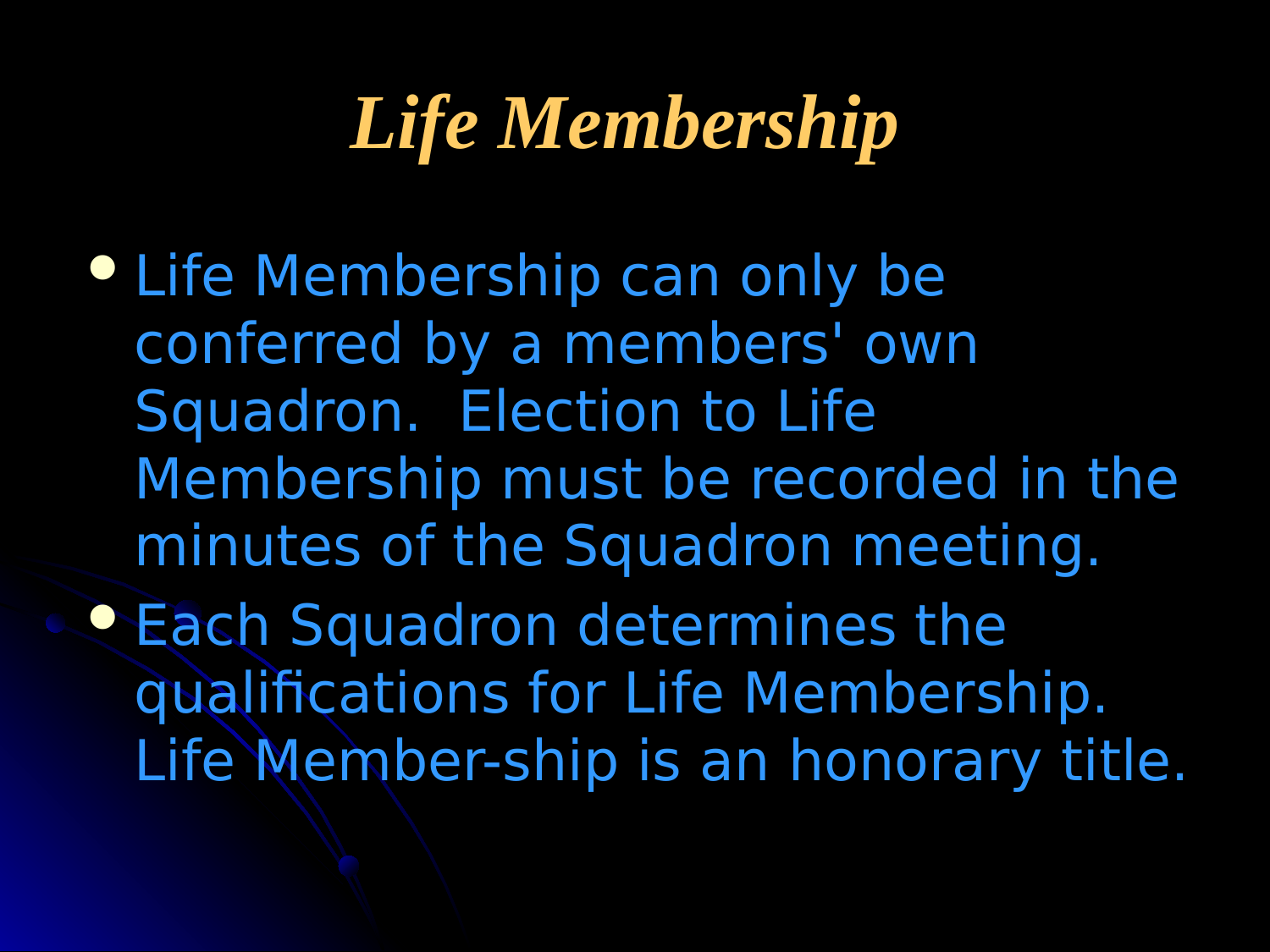

# Life Membership
Life Membership can only be conferred by a members' own Squadron.  Election to Life Membership must be recorded in the minutes of the Squadron meeting.
Each Squadron determines the qualifications for Life Membership.  Life Member-ship is an honorary title.